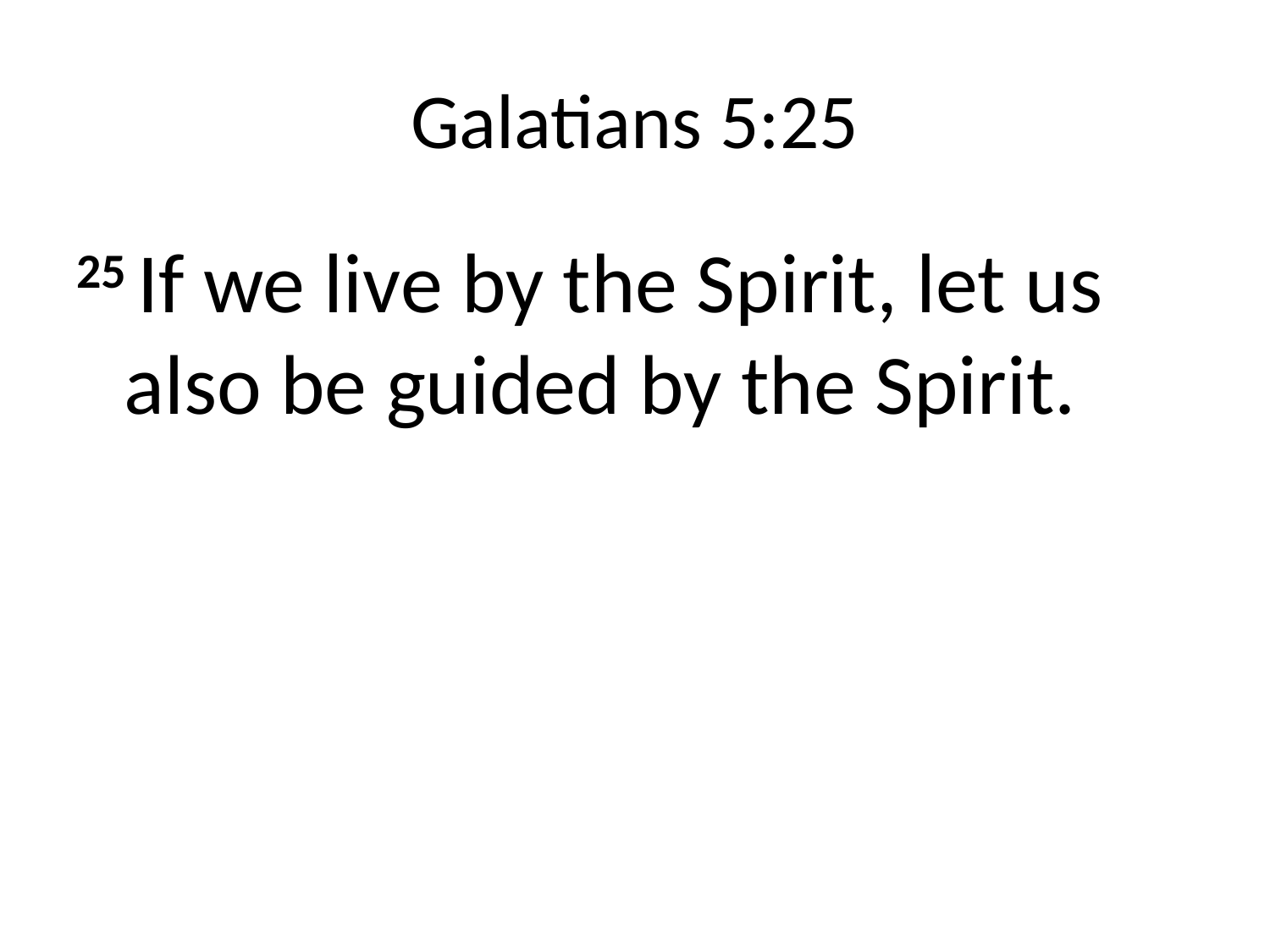

# Galatians 5:25
25 If we live by the Spirit, let us also be guided by the Spirit.